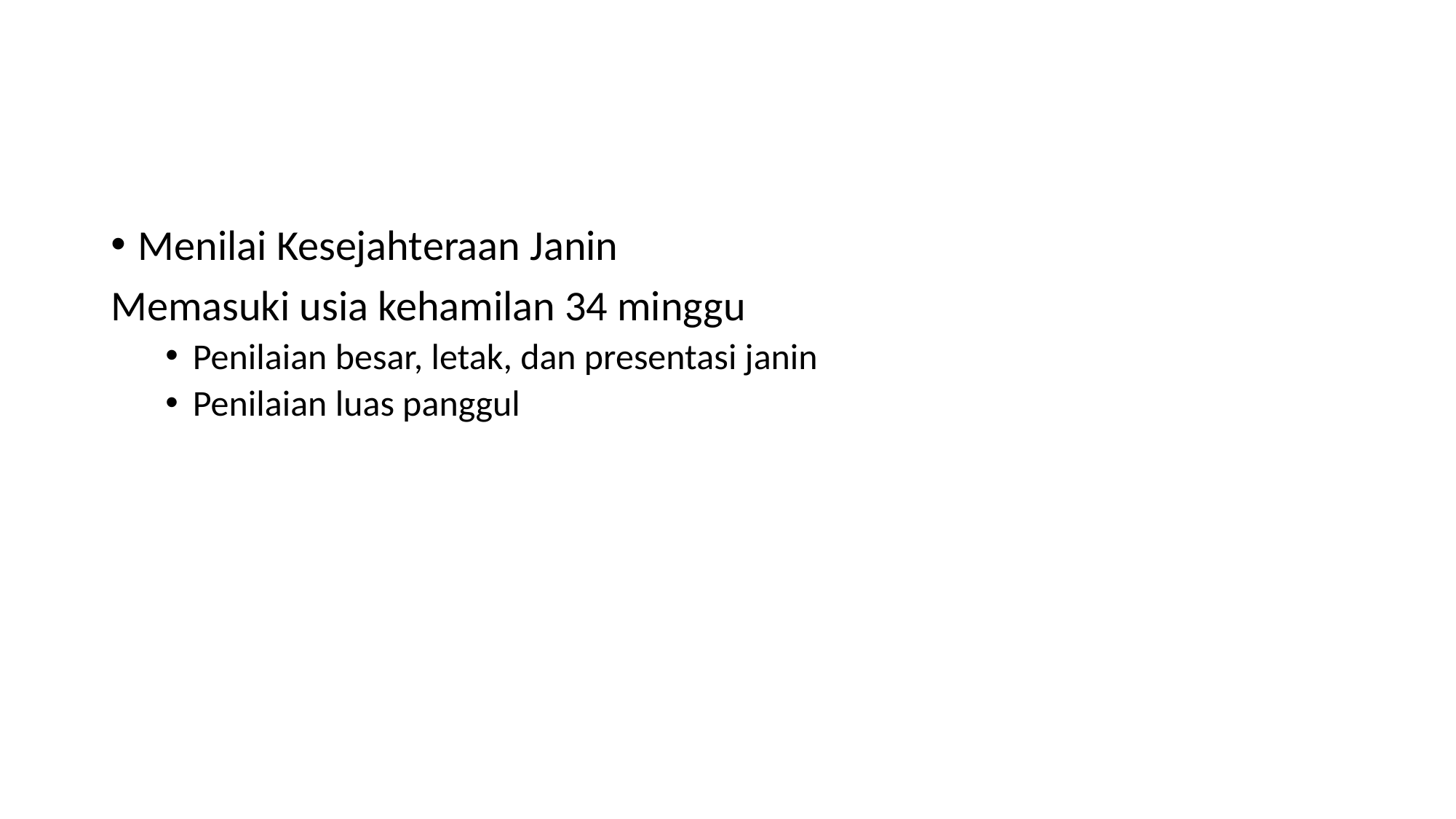

#
Menilai Kesejahteraan Janin
Memasuki usia kehamilan 34 minggu
Penilaian besar, letak, dan presentasi janin
Penilaian luas panggul